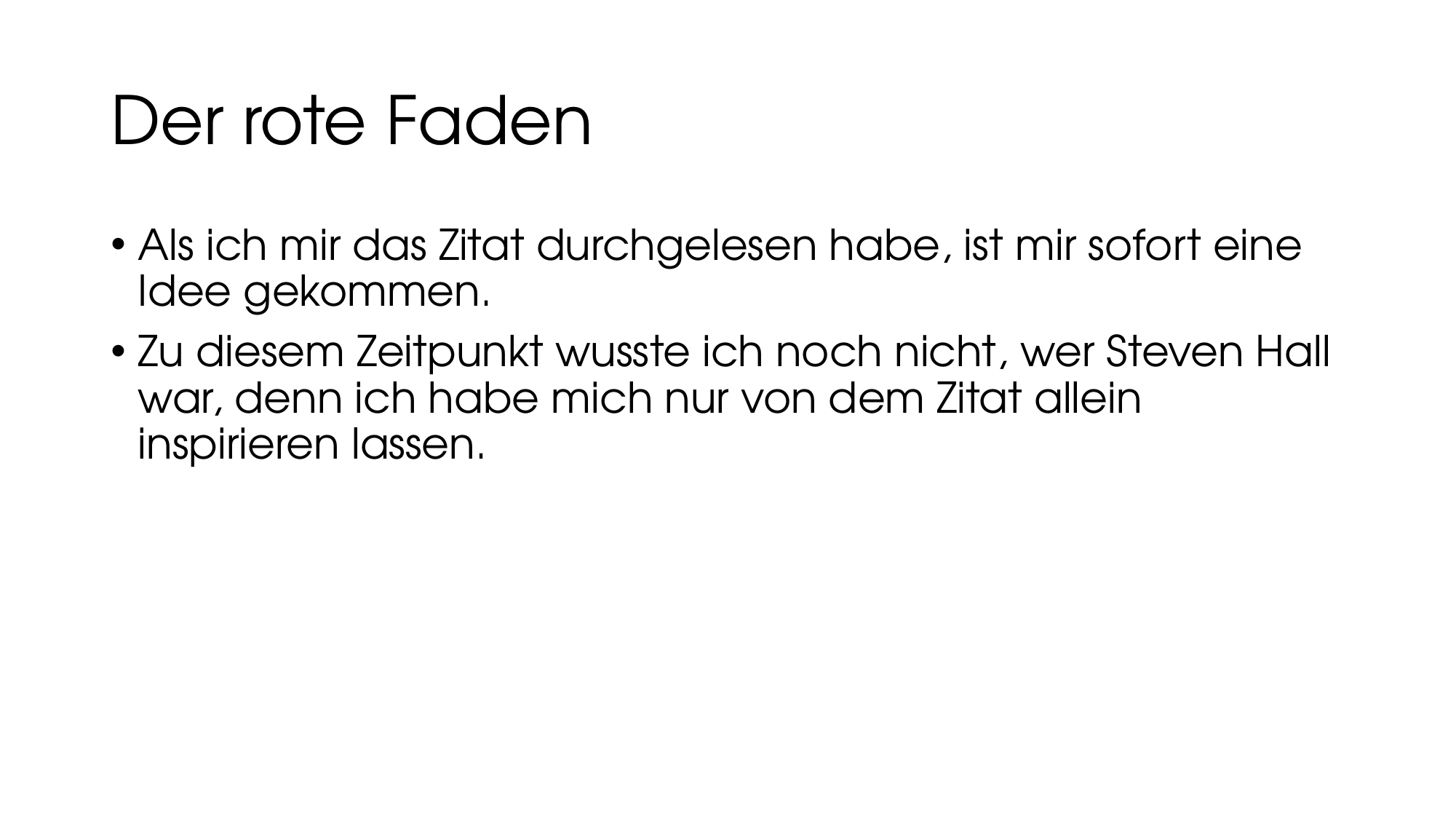

# Der rote Faden
Als ich mir das Zitat durchgelesen habe, ist mir sofort eine Idee gekommen.
Zu diesem Zeitpunkt wusste ich noch nicht, wer Steven Hall war, denn ich habe mich nur von dem Zitat allein inspirieren lassen.